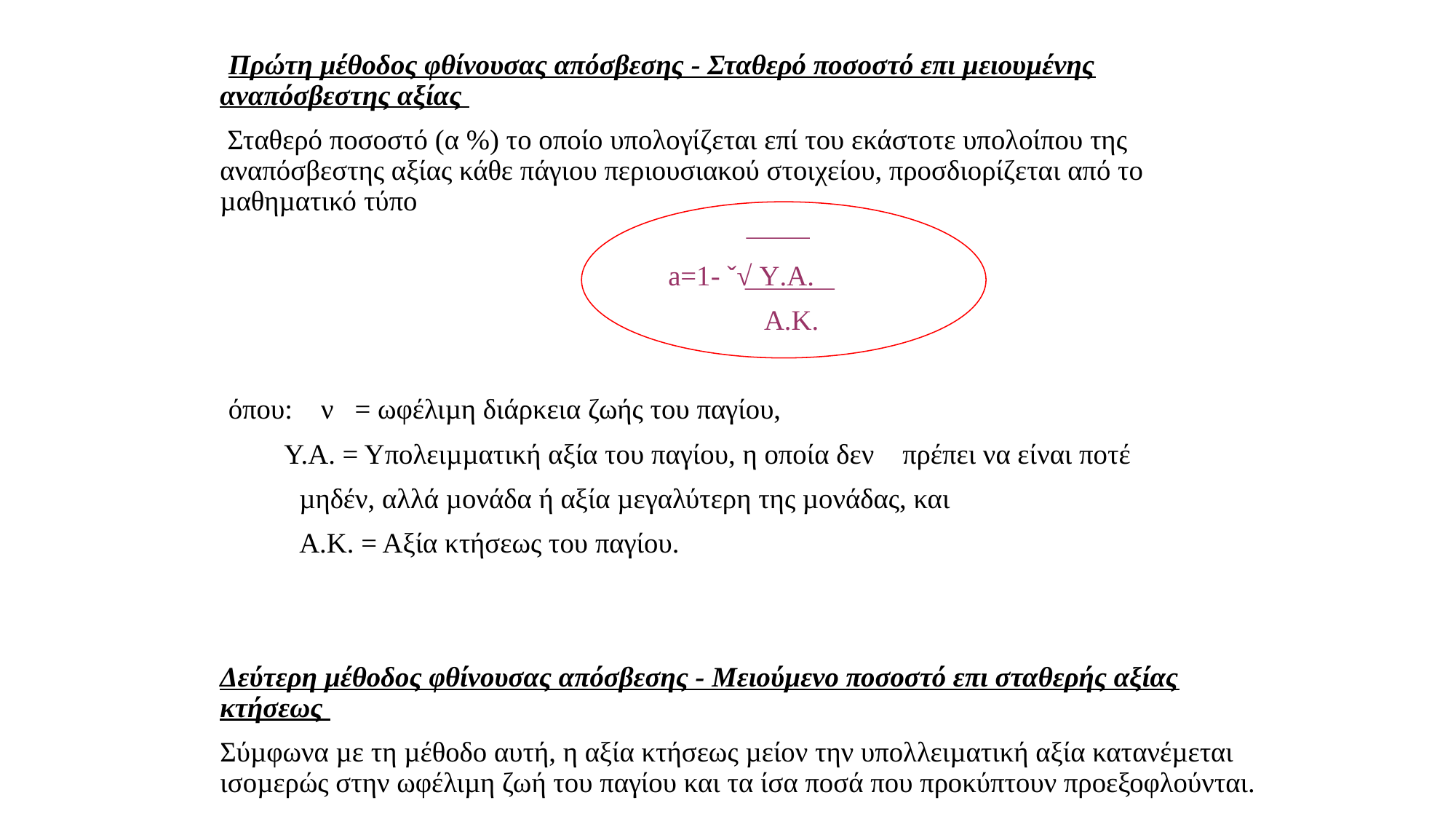

Πρώτη µέθοδος φθίνουσας απόσβεσης - Σταθερό ποσοστό επι µειουµένης αναπόσβεστης αξίας
	 Σταθερό ποσοστό (α %) το οποίο υπολογίζεται επί του εκάστοτε υπολοίπου της αναπόσβεστης αξίας κάθε πάγιου περιουσιακού στοιχείου, προσδιορίζεται από το µαθηµατικό τύπο
a=1- ˇ√ Υ.Α.
                  Α.Κ.

     όπου:    ν   = ωφέλιµη διάρκεια ζωής του παγίου,
	         Υ.Α. = Υπολειµµατική αξία του παγίου, η οποία δεν    πρέπει να είναι ποτέ
               µηδέν, αλλά µονάδα ή αξία µεγαλύτερη της µονάδας, και
               Α.Κ. = Αξία κτήσεως του παγίου.

	Δεύτερη µέθοδος φθίνουσας απόσβεσης - Μειούµενο ποσοστό επι σταθερής αξίας κτήσεως
	Σύµφωνα µε τη µέθοδο αυτή, η αξία κτήσεως µείον την υπολλειµατική αξία κατανέµεται ισοµερώς στην ωφέλιµη ζωή του παγίου και τα ίσα ποσά που προκύπτουν προεξοφλούνται.